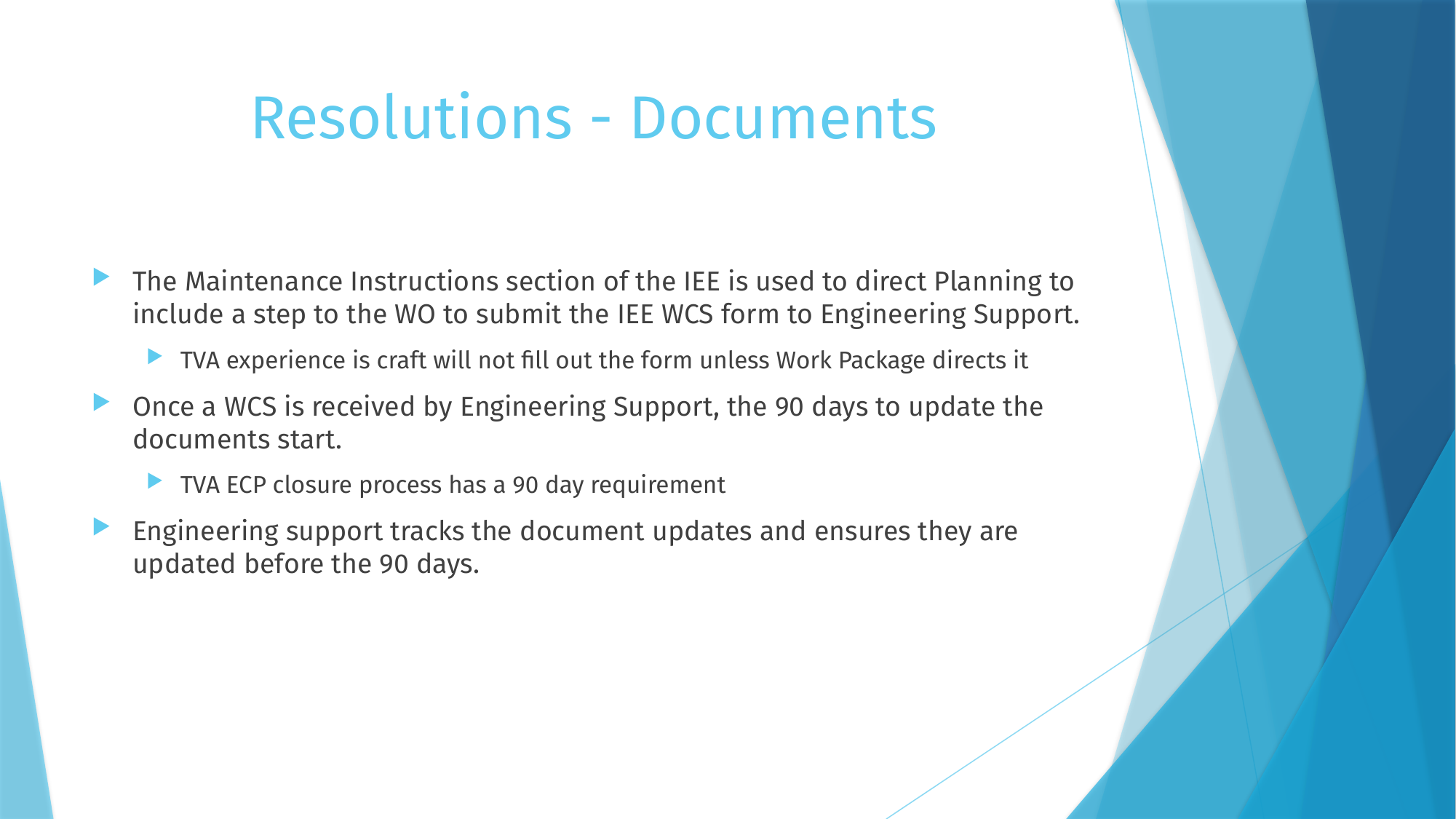

# Resolutions - Documents
The Maintenance Instructions section of the IEE is used to direct Planning to include a step to the WO to submit the IEE WCS form to Engineering Support.
TVA experience is craft will not fill out the form unless Work Package directs it
Once a WCS is received by Engineering Support, the 90 days to update the documents start.
TVA ECP closure process has a 90 day requirement
Engineering support tracks the document updates and ensures they are updated before the 90 days.